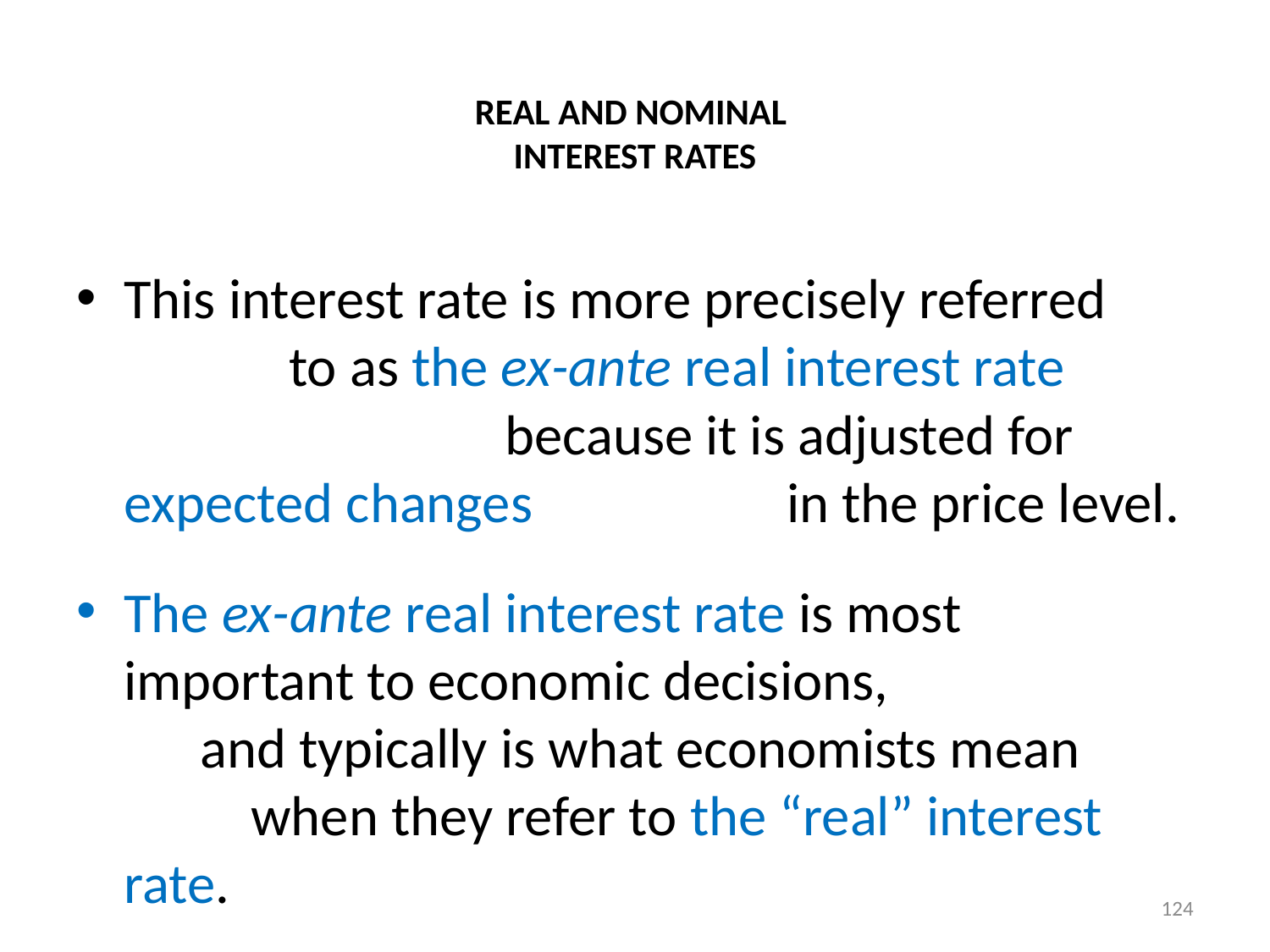

# REAL AND NOMINAL INTEREST RATES
This interest rate is more precisely referred                    to as the ex-ante real interest rate                                         because it is adjusted for expected changes                    in the price level.
The ex-ante real interest rate is most important to economic decisions,                               and typically is what economists mean                   when they refer to the “real” interest rate.

124